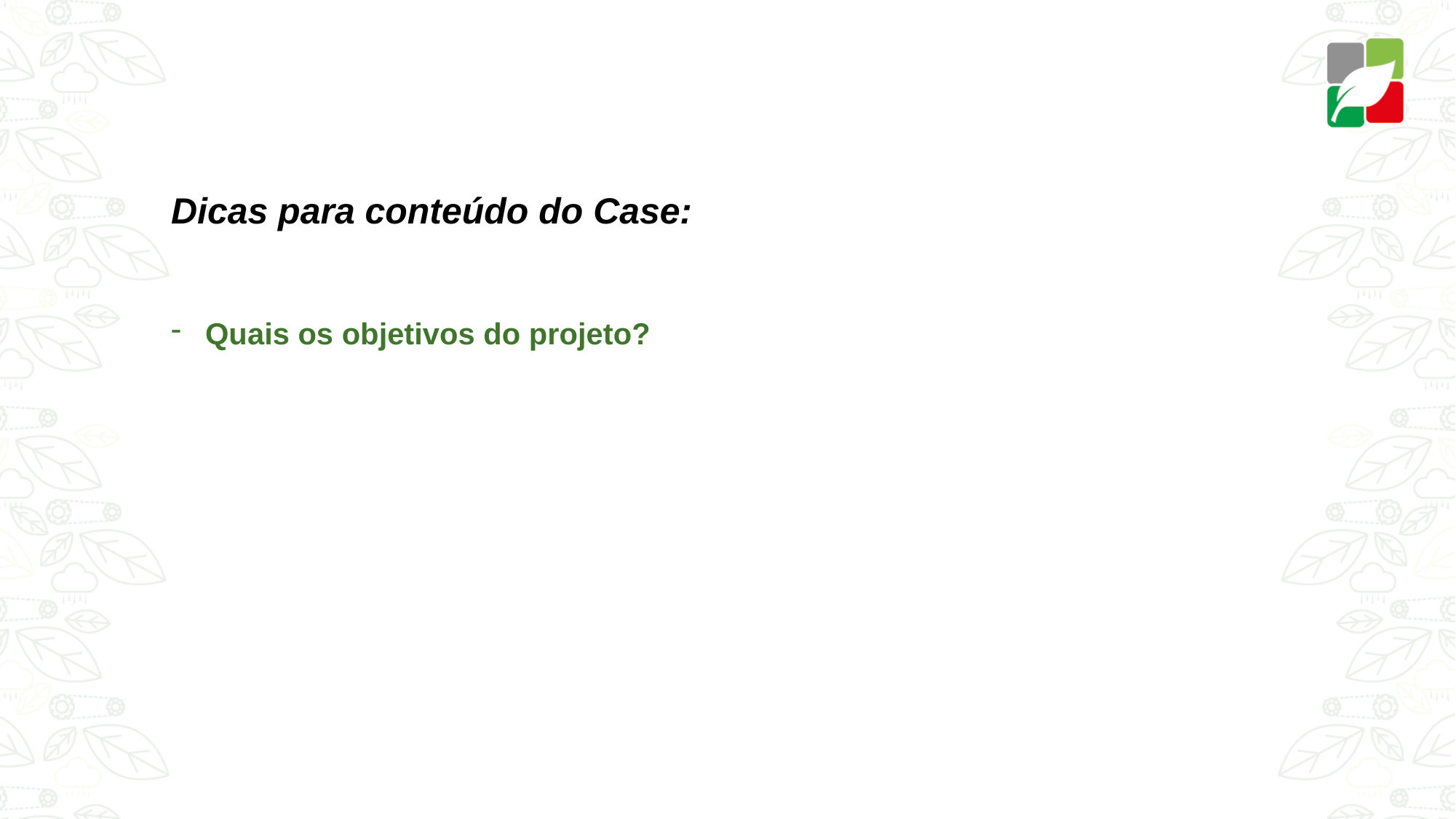

Dicas para conteúdo do Case:

Quais os objetivos do projeto?